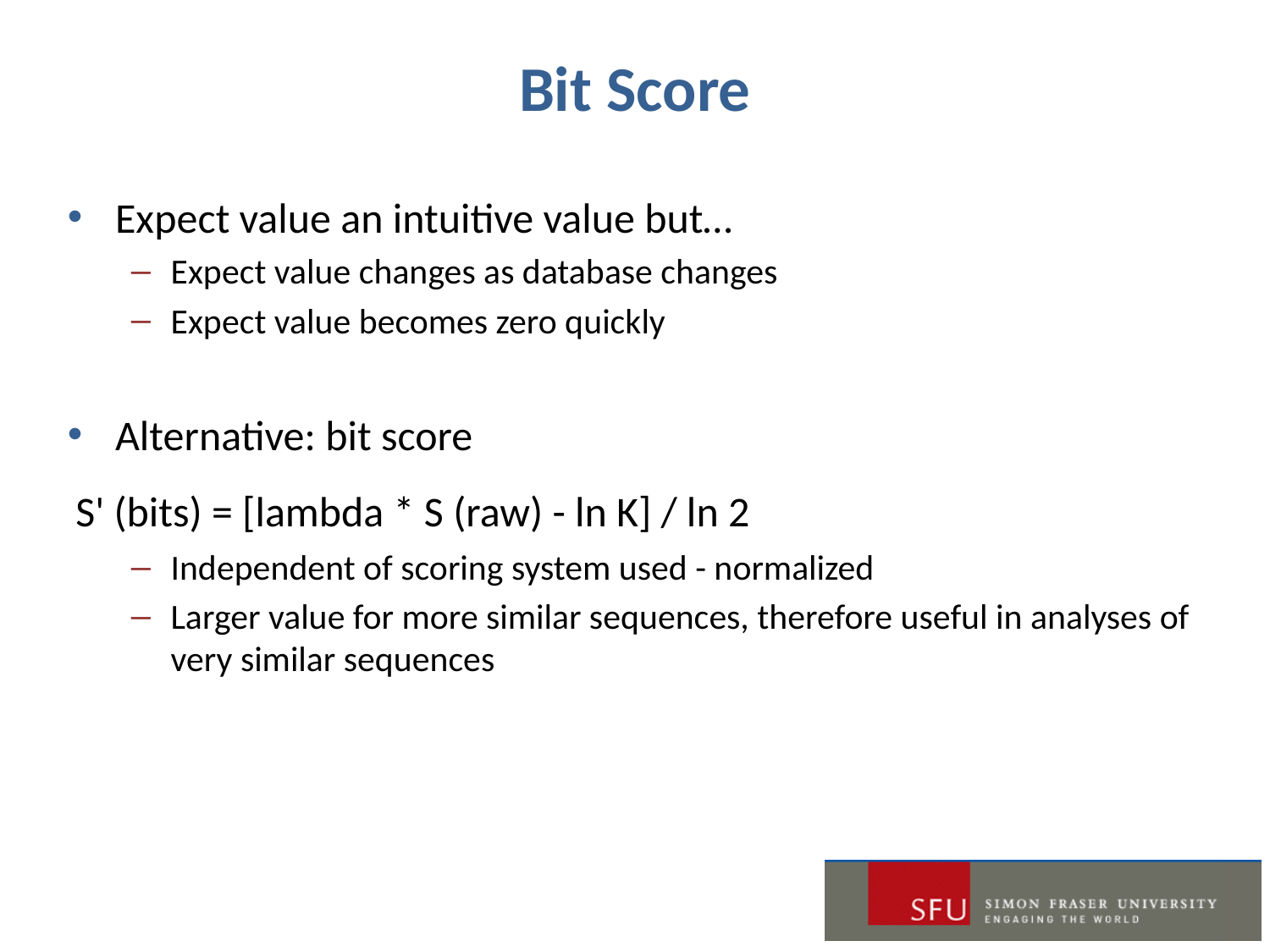

# Bit Score
Expect value an intuitive value but…
Expect value changes as database changes
Expect value becomes zero quickly

Alternative: bit score
 S' (bits) = [lambda * S (raw) - ln K] / ln 2
Independent of scoring system used - normalized
Larger value for more similar sequences, therefore useful in analyses of very similar sequences